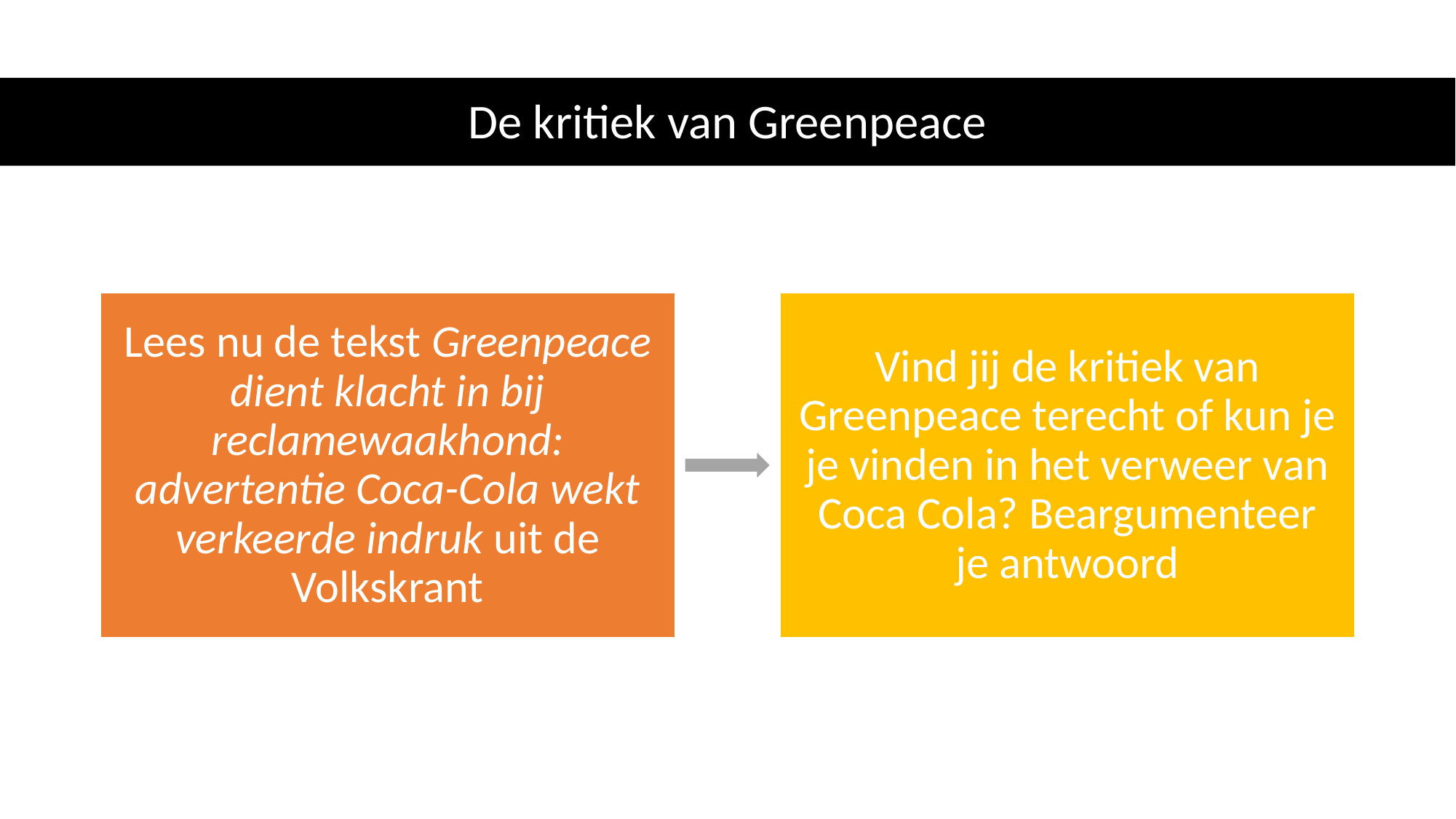

# De kritiek van Greenpeace
Lees nu de tekst Greenpeace dient klacht in bij reclamewaakhond: advertentie Coca-Cola wekt verkeerde indruk uit de Volkskrant
Vind jij de kritiek van Greenpeace terecht of kun je je vinden in het verweer van Coca Cola? Beargumenteer je antwoord